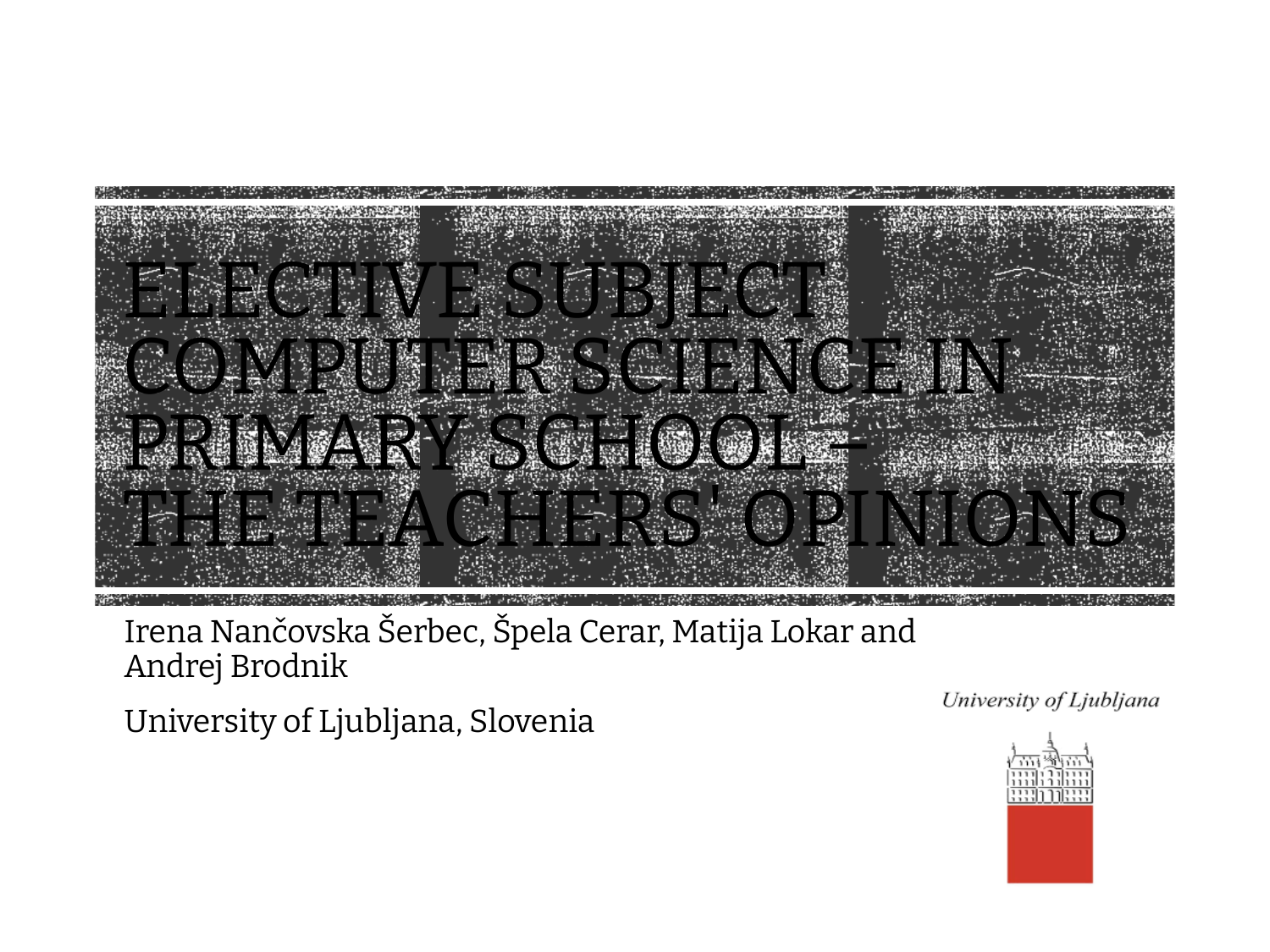

# Elective Subject Computer Science in Primary School – the teachers' opinions
Irena Nančovska Šerbec, Špela Cerar, Matija Lokar and Andrej Brodnik
University of Ljubljana, Slovenia